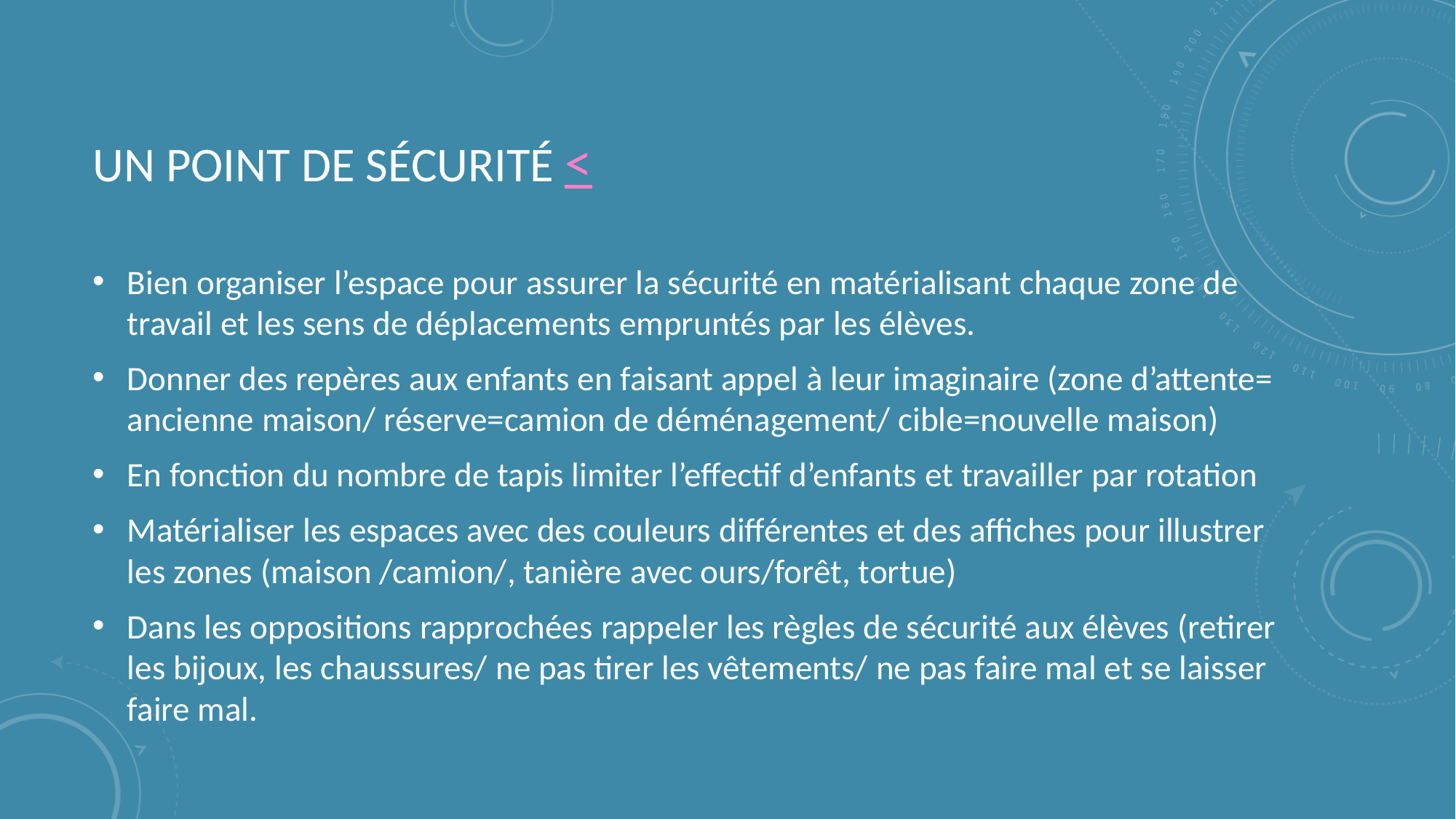

# Un point de sécurité <
Bien organiser l’espace pour assurer la sécurité en matérialisant chaque zone de travail et les sens de déplacements empruntés par les élèves.
Donner des repères aux enfants en faisant appel à leur imaginaire (zone d’attente= ancienne maison/ réserve=camion de déménagement/ cible=nouvelle maison)
En fonction du nombre de tapis limiter l’effectif d’enfants et travailler par rotation
Matérialiser les espaces avec des couleurs différentes et des affiches pour illustrer les zones (maison /camion/, tanière avec ours/forêt, tortue)
Dans les oppositions rapprochées rappeler les règles de sécurité aux élèves (retirer les bijoux, les chaussures/ ne pas tirer les vêtements/ ne pas faire mal et se laisser faire mal.